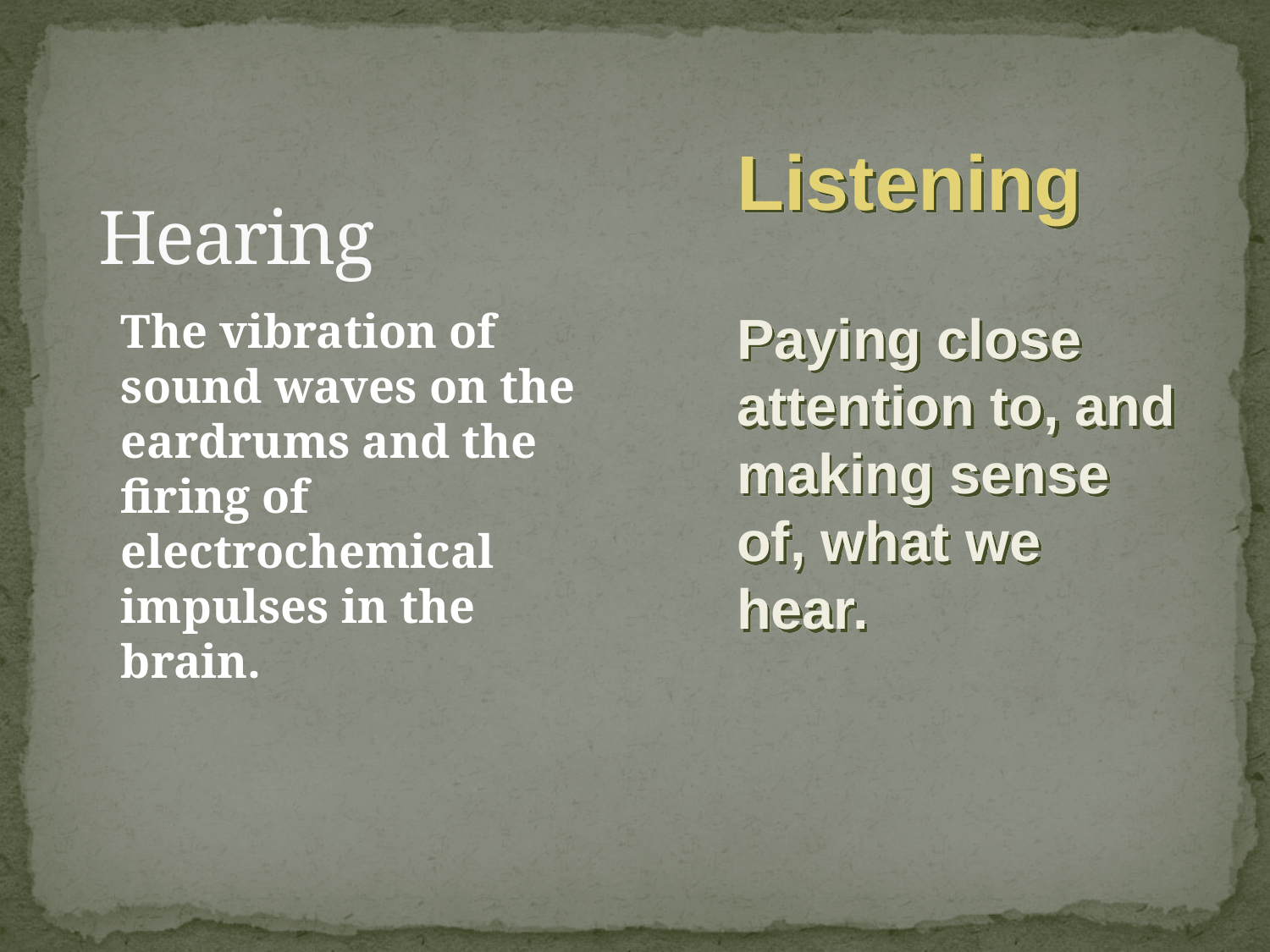

# Hearing
Listening
The vibration of sound waves on the eardrums and the firing of electrochemical impulses in the brain.
   Paying close attention to, and making sense of, what we hear.